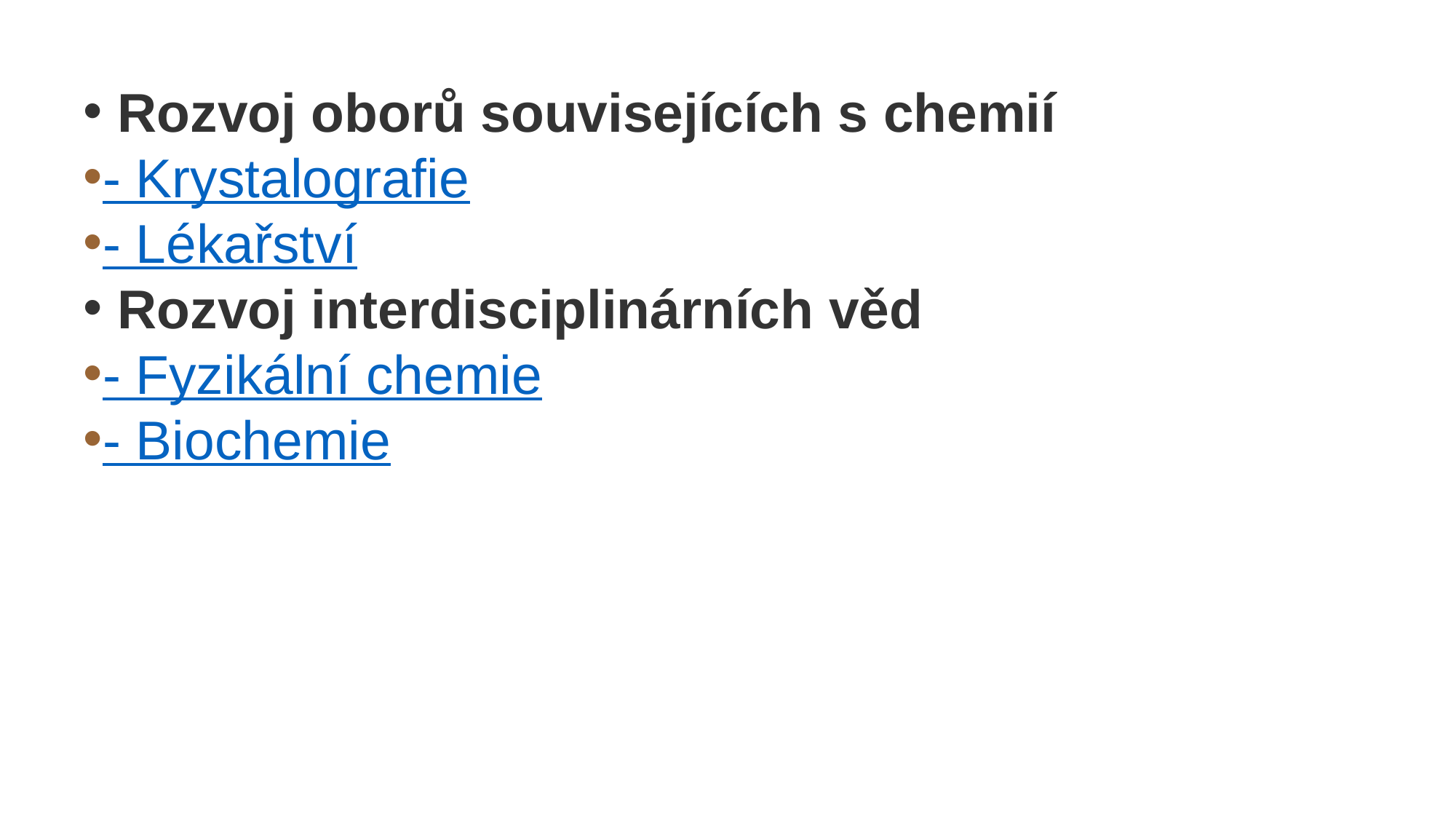

Rozvoj oborů souvisejících s chemií
- Krystalografie
- Lékařství
 Rozvoj interdisciplinárních věd
- Fyzikální chemie
- Biochemie